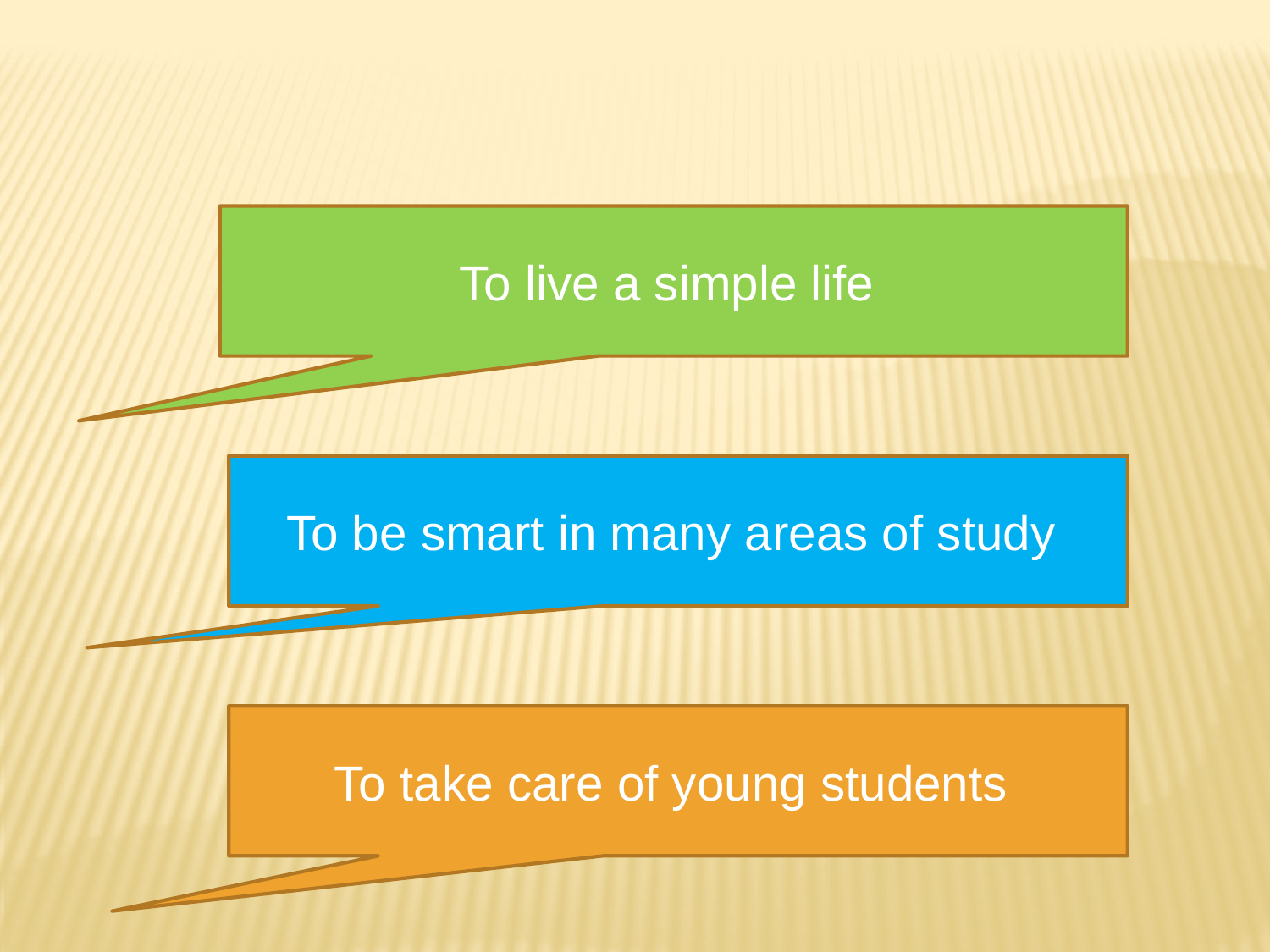

To live a simple life
To be smart in many areas of study
To take care of young students